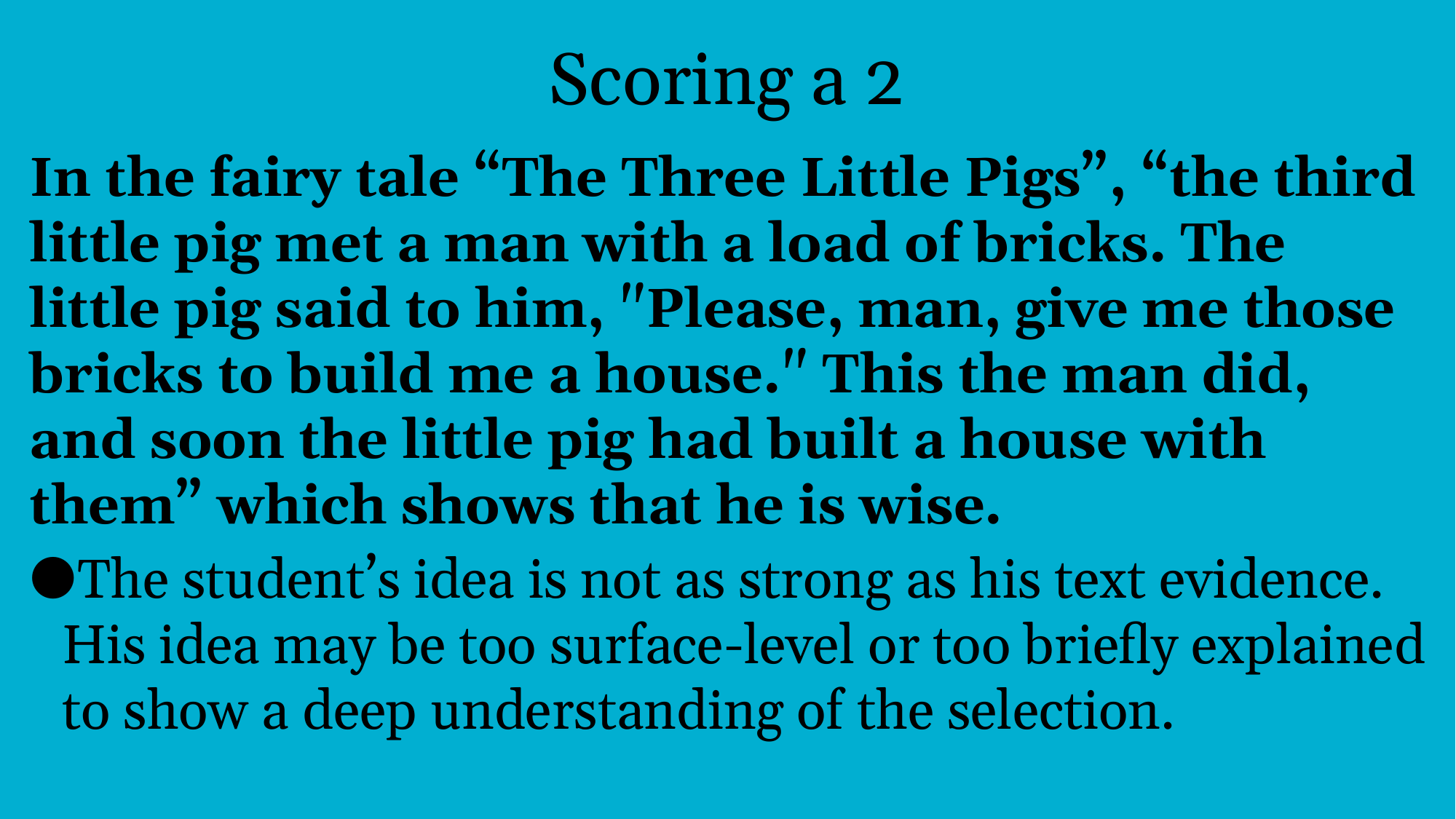

Scoring a 2
In the fairy tale “The Three Little Pigs”, “the third little pig met a man with a load of bricks. The little pig said to him, "Please, man, give me those bricks to build me a house." This the man did, and soon the little pig had built a house with them” which shows that he is wise.
The student’s idea is not as strong as his text evidence. His idea may be too surface-level or too briefly explained to show a deep understanding of the selection.